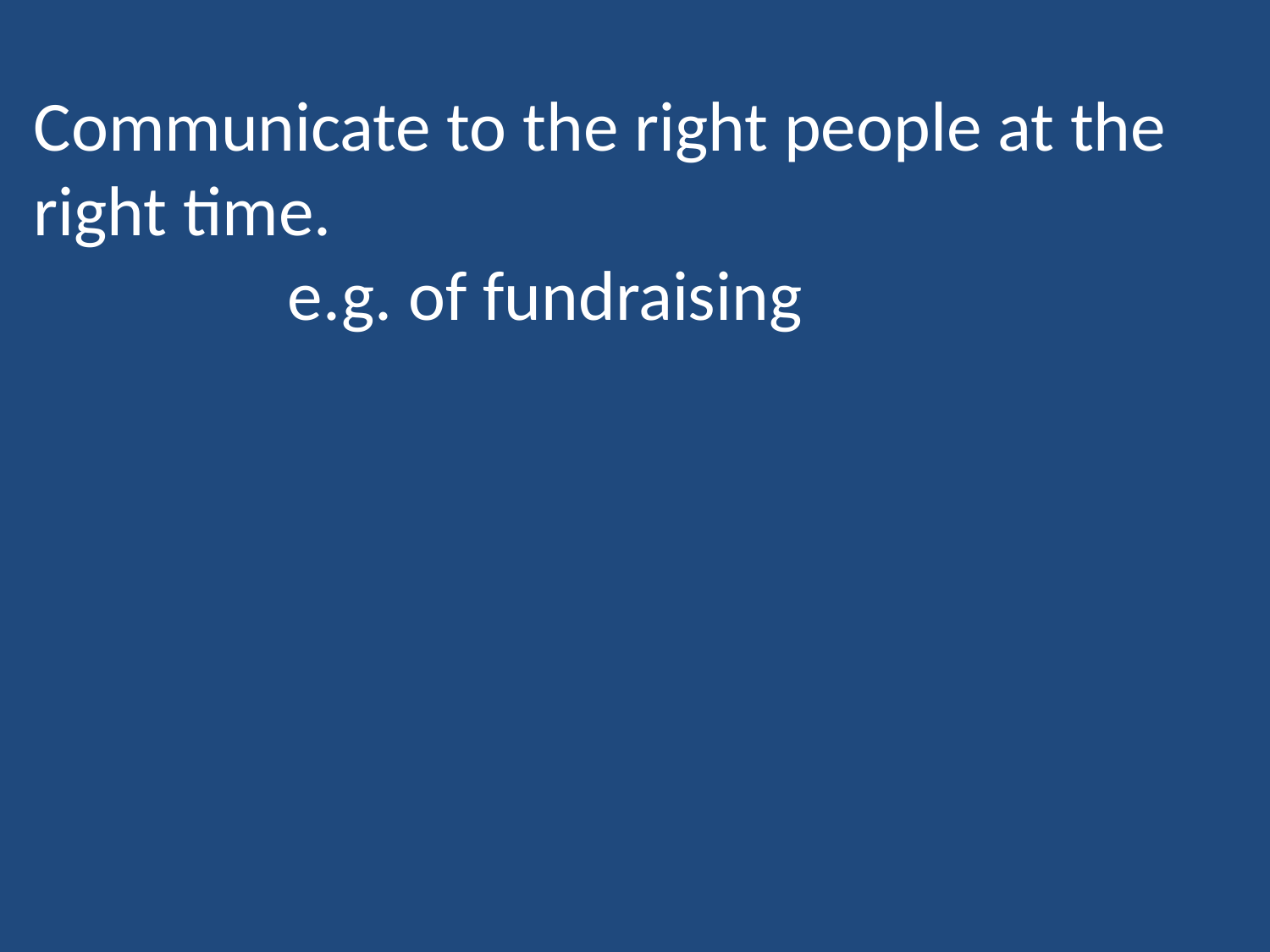

Communicate to the right people at the right time.
		e.g. of fundraising